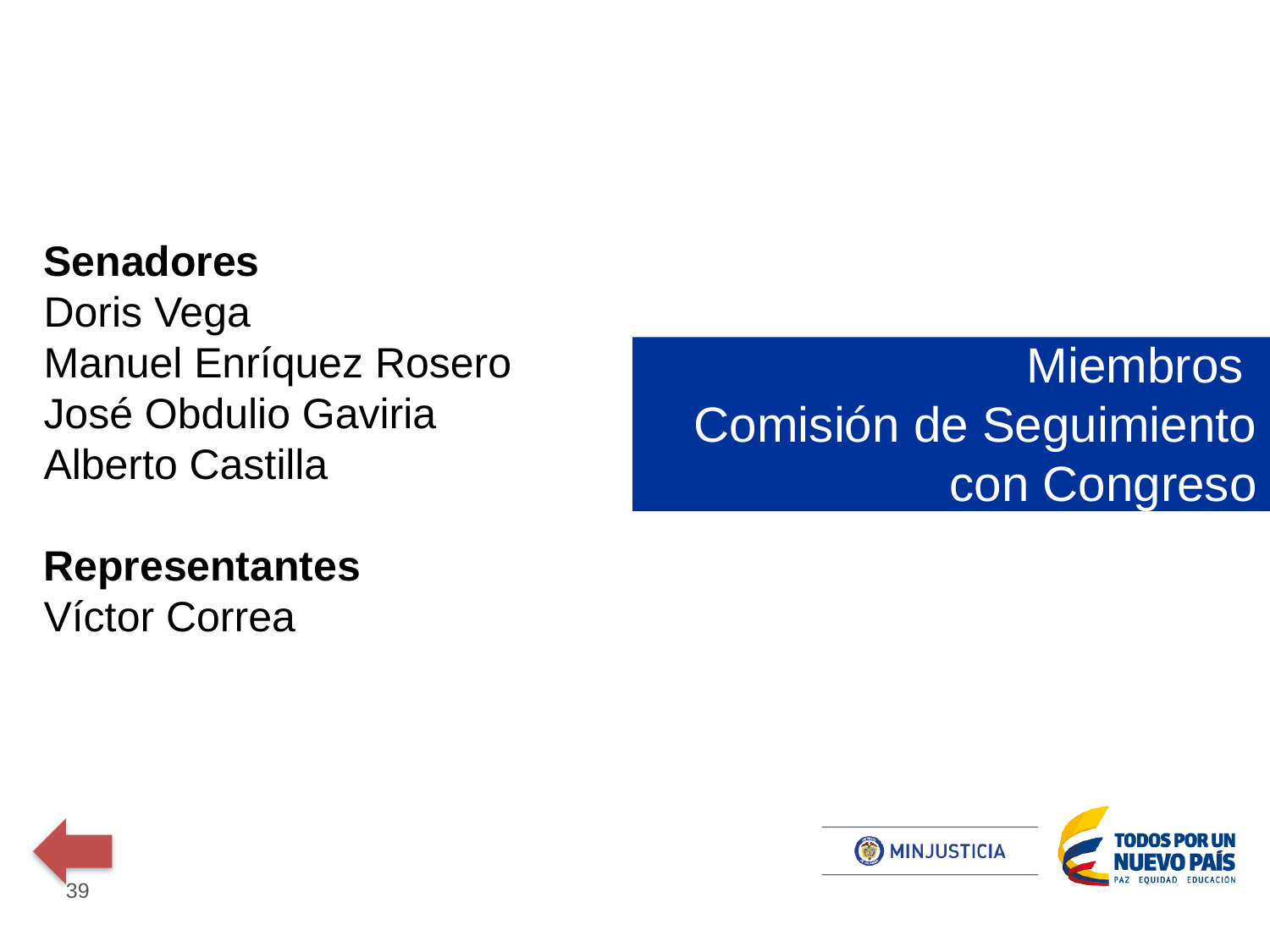

Senadores
Doris Vega
Manuel Enríquez Rosero
José Obdulio Gaviria
Alberto Castilla

Representantes
Víctor Correa

# Miembros Comisión de Seguimiento con Congreso